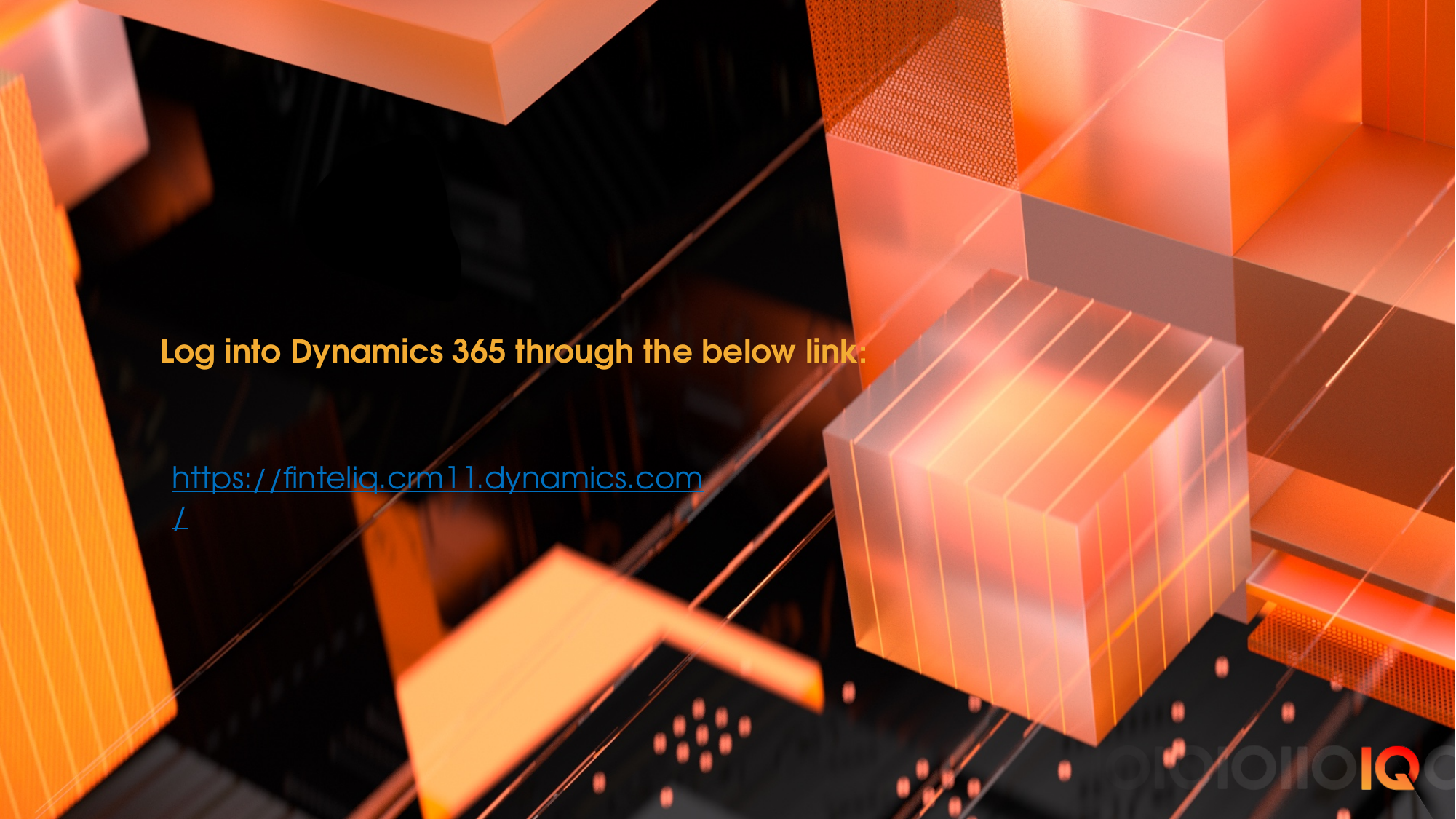

# Log into Dynamics 365 through the below link:
https://finteliq.crm11.dynamics.com/